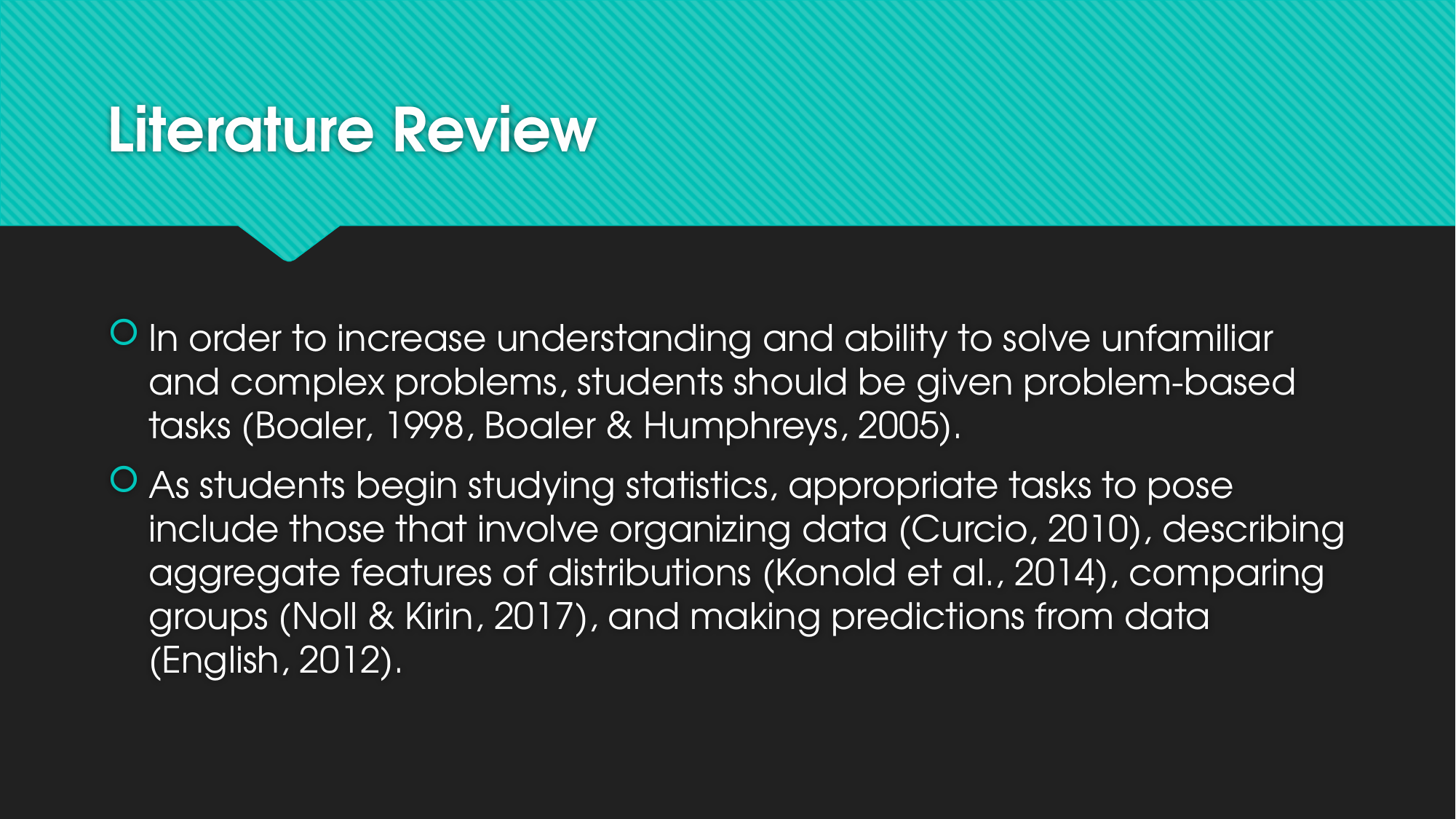

# Literature Review
In order to increase understanding and ability to solve unfamiliar and complex problems, students should be given problem-based tasks (Boaler, 1998, Boaler & Humphreys, 2005).
As students begin studying statistics, appropriate tasks to pose include those that involve organizing data (Curcio, 2010), describing aggregate features of distributions (Konold et al., 2014), comparing groups (Noll & Kirin, 2017), and making predictions from data (English, 2012).